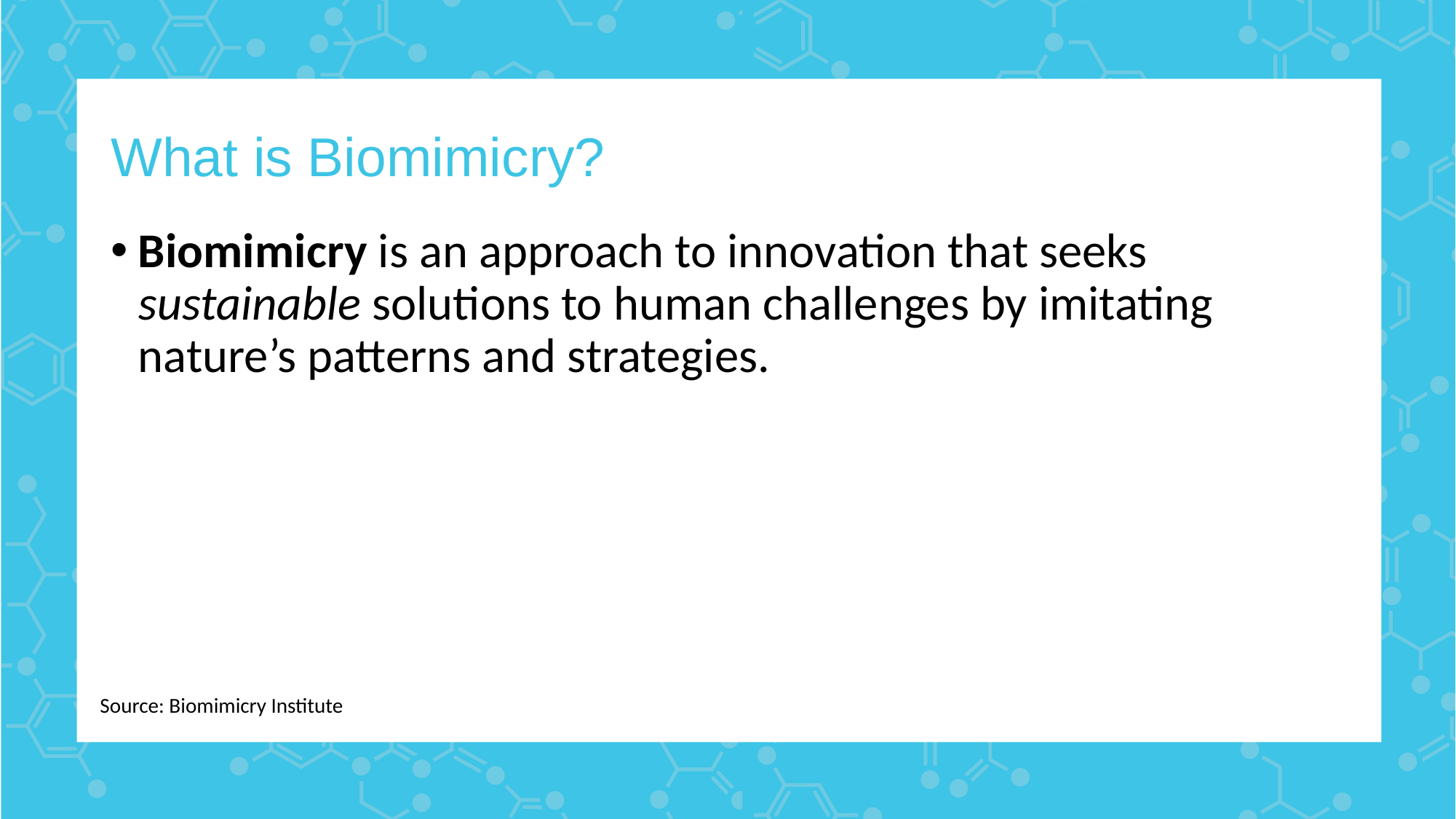

# What is Biomimicry?
Biomimicry is an approach to innovation that seeks sustainable solutions to human challenges by imitating nature’s patterns and strategies.
Source: Biomimicry Institute